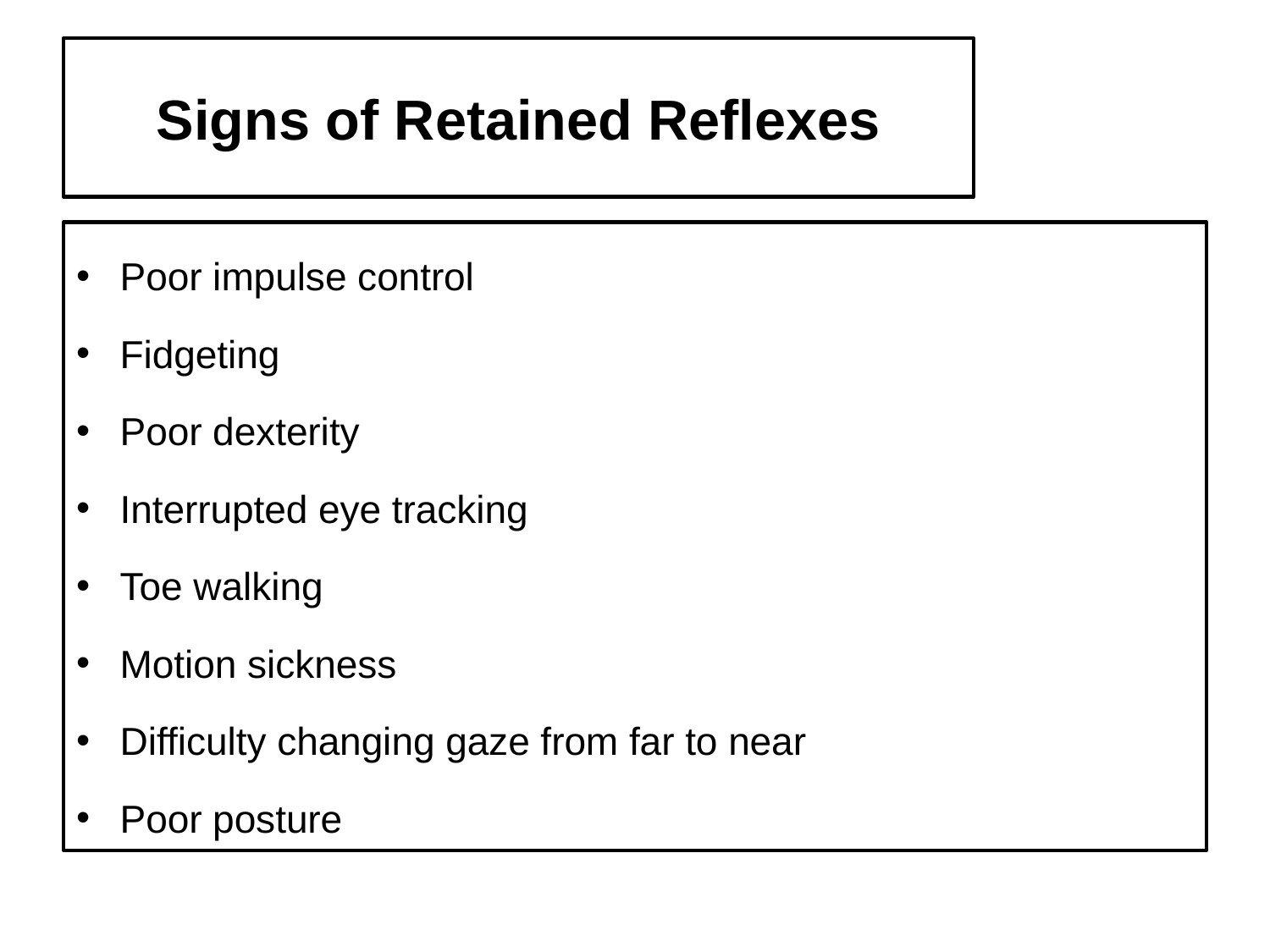

# Signs of Retained Reflexes
Poor impulse control
Fidgeting
Poor dexterity
Interrupted eye tracking
Toe walking
Motion sickness
Difficulty changing gaze from far to near
Poor posture